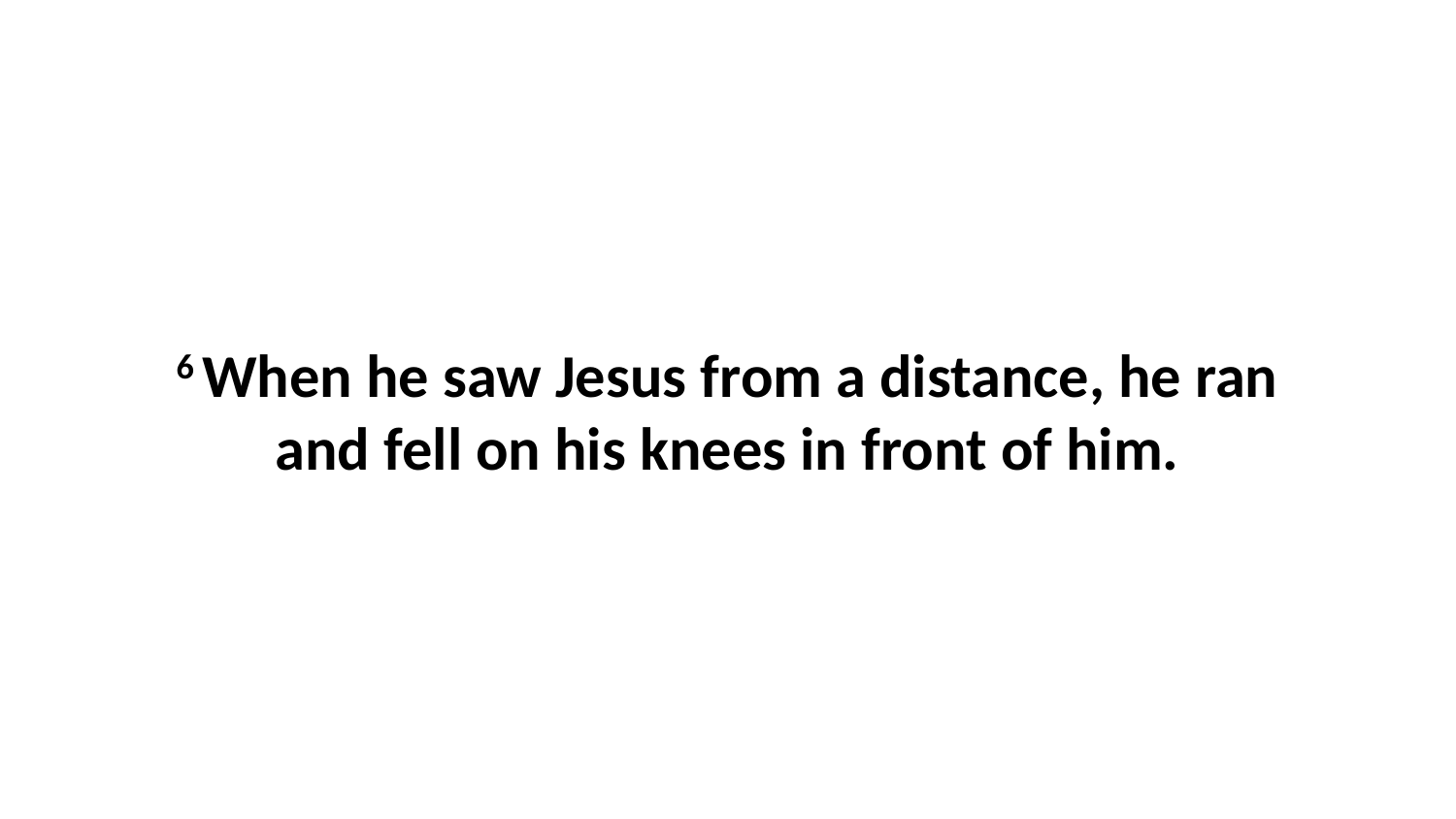

6 When he saw Jesus from a distance, he ran and fell on his knees in front of him.